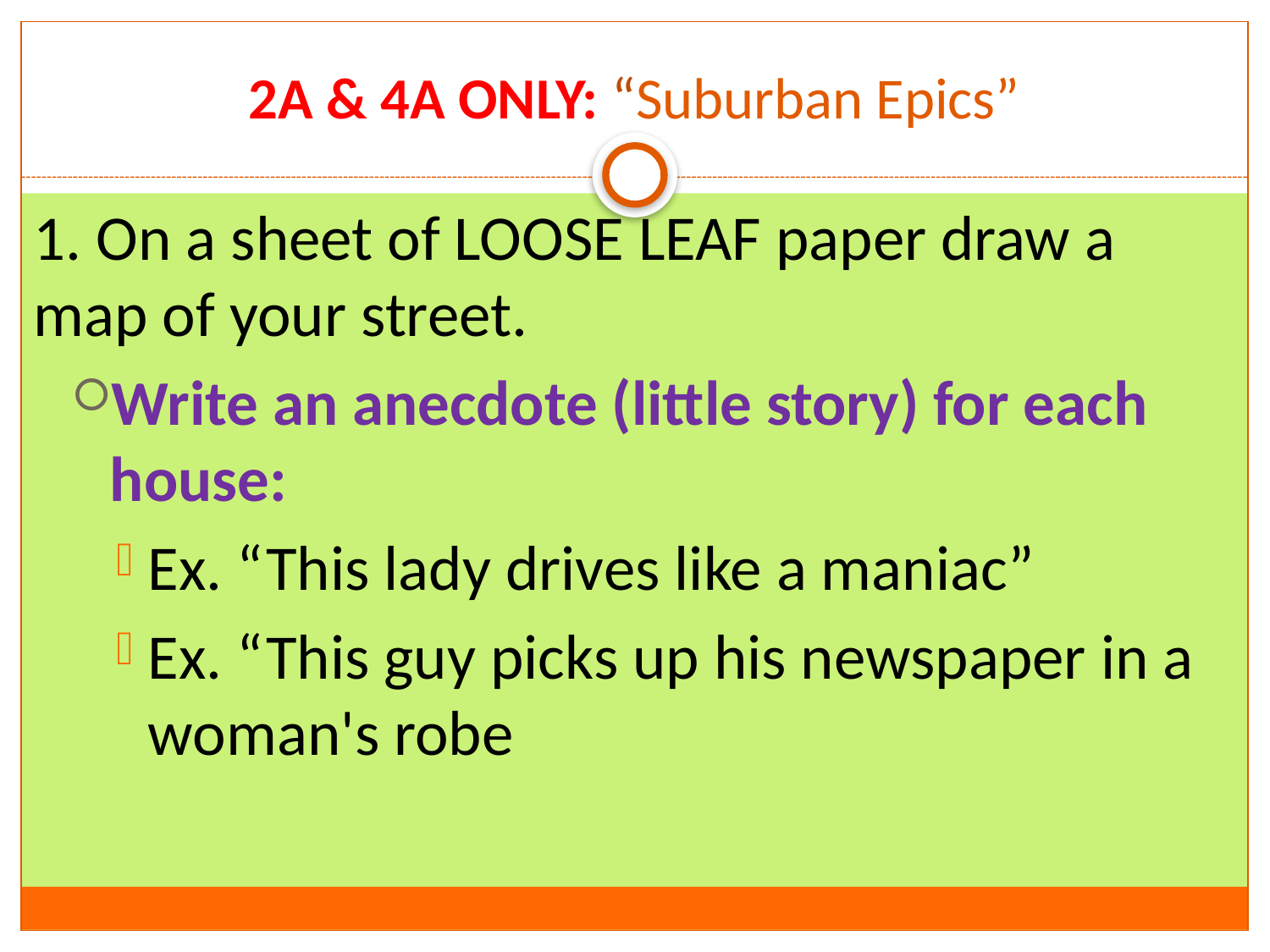

# 2A & 4A ONLY: “Suburban Epics”
1. On a sheet of LOOSE LEAF paper draw a map of your street.
Write an anecdote (little story) for each house:
Ex. “This lady drives like a maniac”
Ex. “This guy picks up his newspaper in a woman's robe